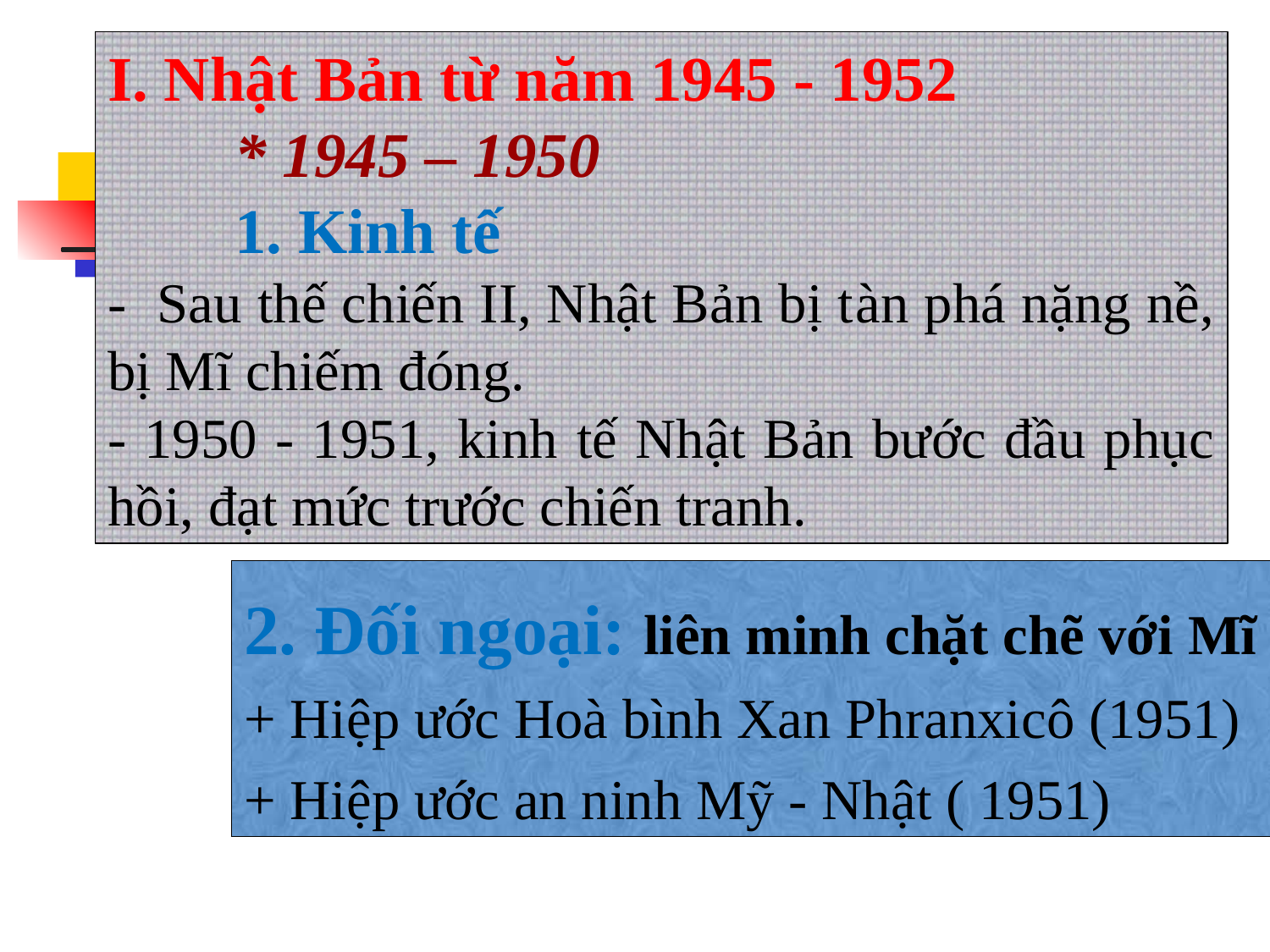

I. Nhật Bản từ năm 1945 - 1952
	* 1945 – 1950
        1. Kinh tế
-  Sau thế chiến II, Nhật Bản bị tàn phá nặng nề, bị Mĩ chiếm đóng.
- 1950 - 1951, kinh tế Nhật Bản bước đầu phục hồi, đạt mức trước chiến tranh.

2. Đối ngoại: liên minh chặt chẽ với Mĩ
+ Hiệp ước Hoà bình Xan Phranxicô (1951)
+ Hiệp ước an ninh Mỹ - Nhật ( 1951)